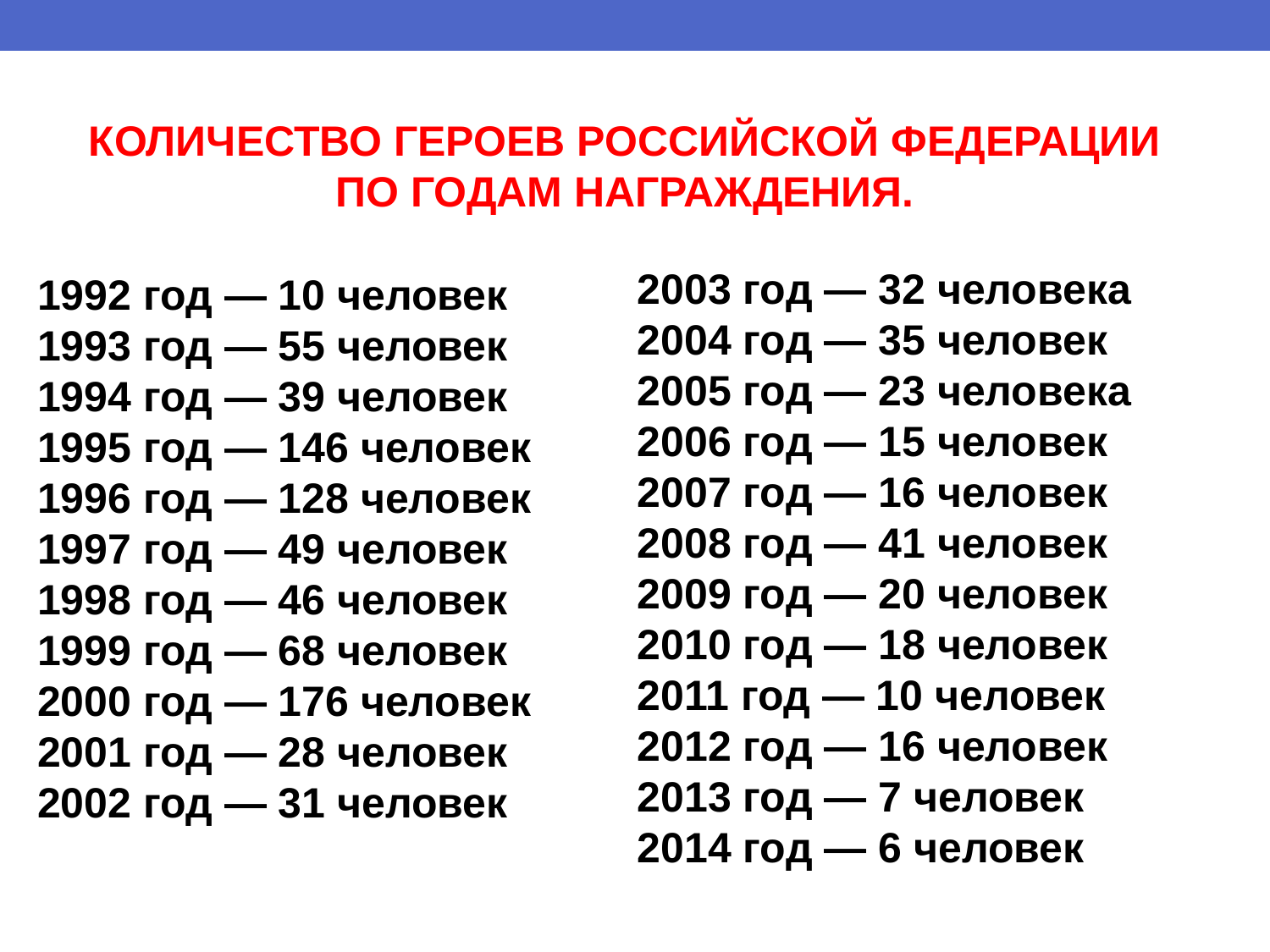

КОЛИЧЕСТВО ГЕРОЕВ РОССИЙСКОЙ ФЕДЕРАЦИИ
ПО ГОДАМ НАГРАЖДЕНИЯ.
2003 год — 32 человека
2004 год — 35 человек
2005 год — 23 человека
2006 год — 15 человек
2007 год — 16 человек
2008 год — 41 человек
2009 год — 20 человек
2010 год — 18 человек
2011 год — 10 человек
2012 год — 16 человек
2013 год — 7 человек
2014 год — 6 человек
1992 год — 10 человек
1993 год — 55 человек
1994 год — 39 человек
1995 год — 146 человек
1996 год — 128 человек
1997 год — 49 человек
1998 год — 46 человек
1999 год — 68 человек
2000 год — 176 человек
2001 год — 28 человек
2002 год — 31 человек